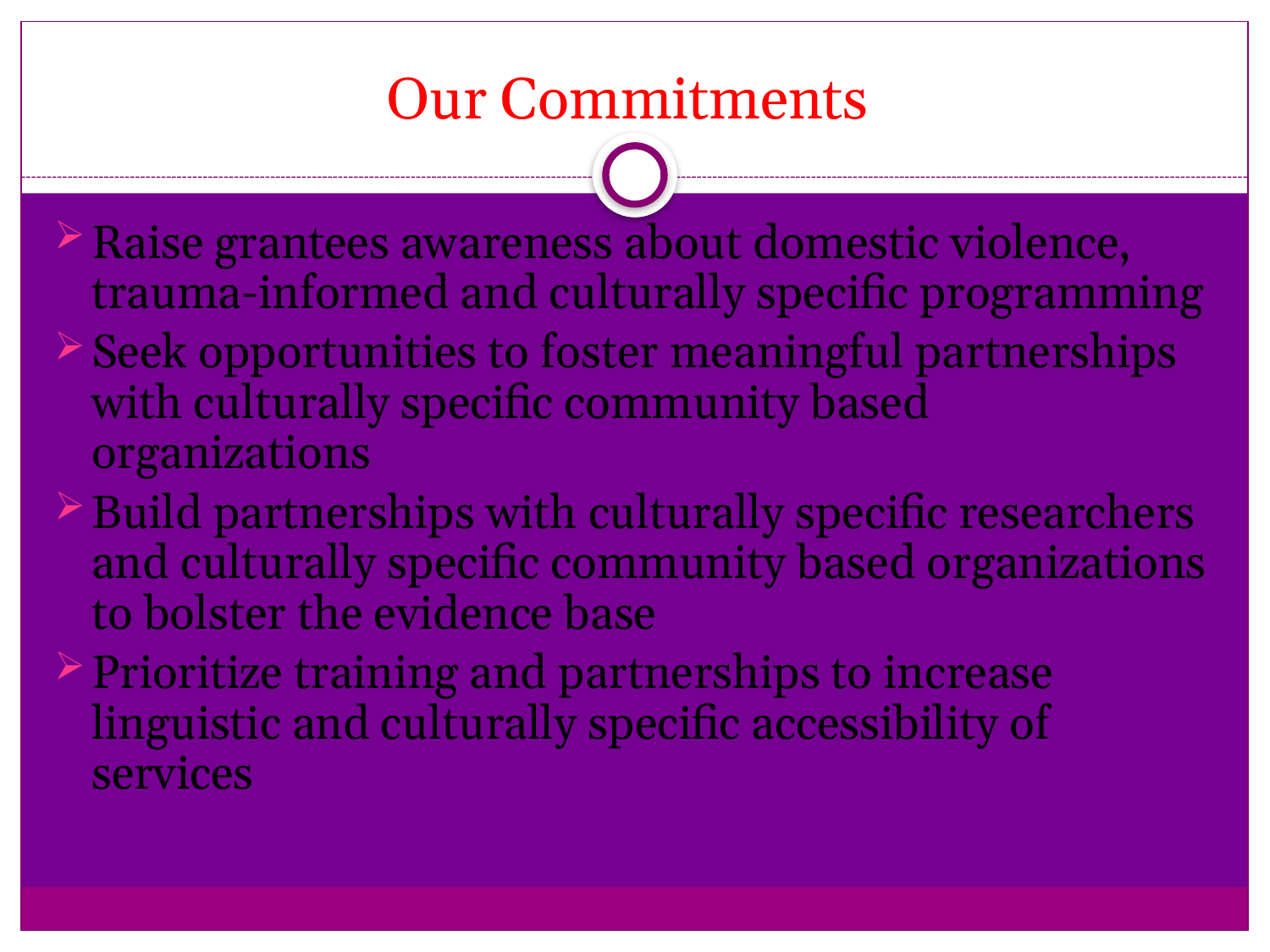

# Our Commitments
Raise grantees awareness about domestic violence, trauma-informed and culturally specific programming
Seek opportunities to foster meaningful partnerships with culturally specific community based organizations
Build partnerships with culturally specific researchers and culturally specific community based organizations to bolster the evidence base
Prioritize training and partnerships to increase linguistic and culturally specific accessibility of services